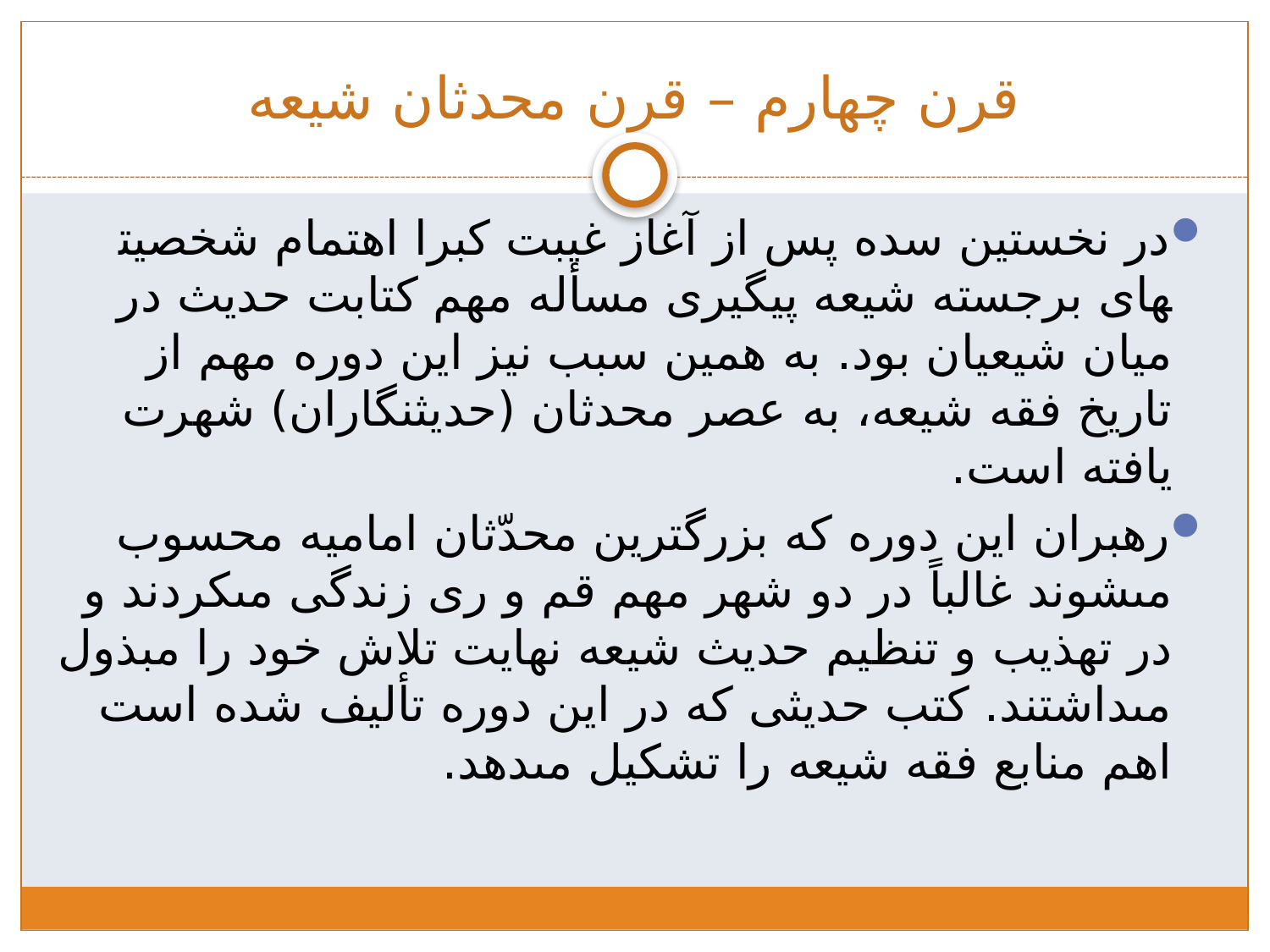

# قرن چهارم – قرن محدثان شیعه
در نخستین سده پس از آغاز غیبت کبرا اهتمام شخصیت­های برجسته شیعه پی­گیری مسأله مهم کتابت حدیث در میان شیعیان بود. به همین سبب نیز این دوره مهم از تاریخ فقه شیعه، به عصر محدثان (حدیث­نگاران) شهرت یافته است.
رهبران اين دوره كه بزرگترين محدّثان اماميه محسوب مى‏شوند غالباً در دو شهر مهم قم و رى زندگى مى‏كردند و در تهذيب و تنظيم حديث شيعه نهايت تلاش خود را مبذول مى‏داشتند. كتب حديثى كه در اين دوره تأليف شده است اهم منابع فقه شيعه را تشكيل مى‏دهد.